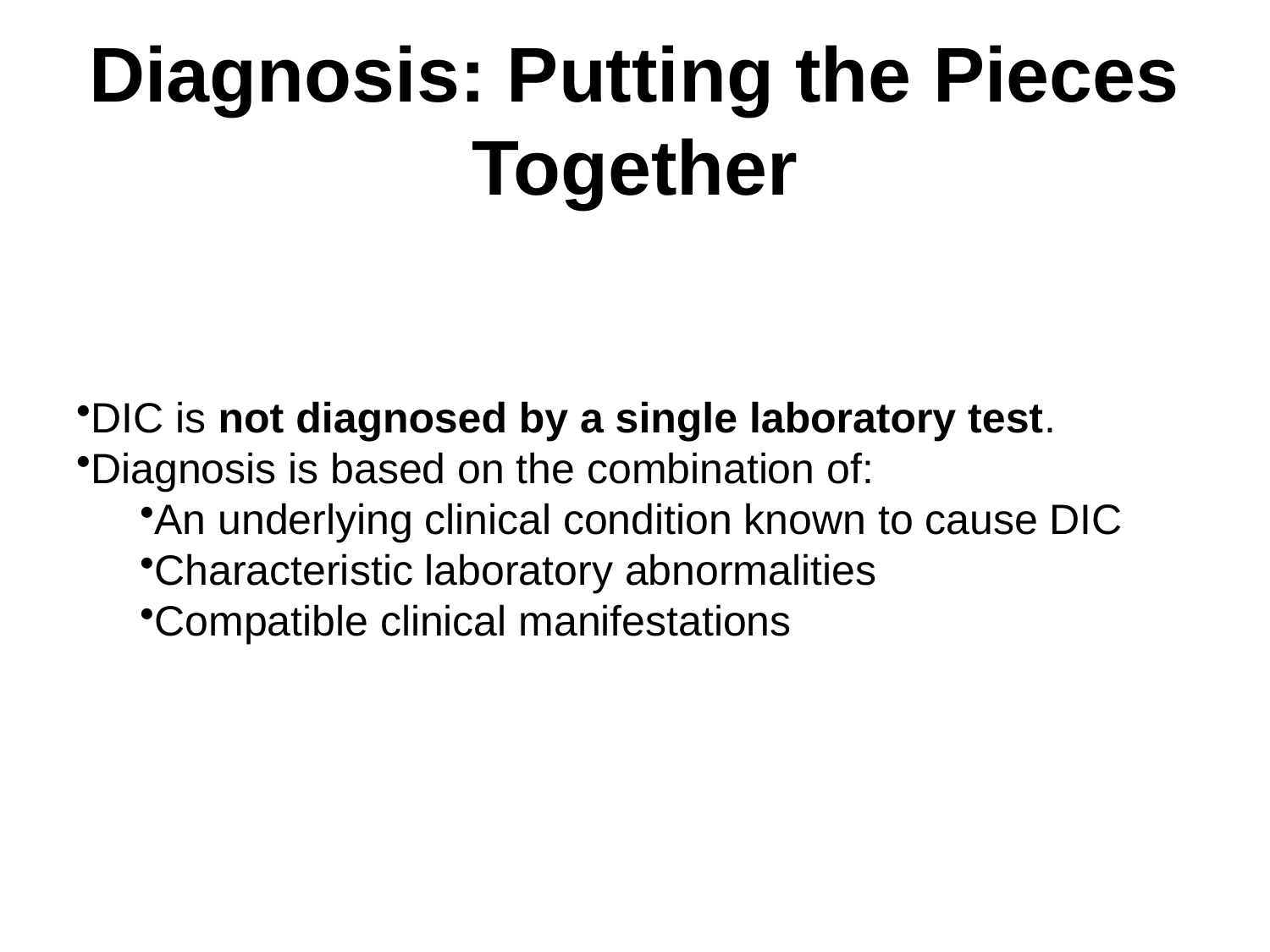

# Diagnosis: Putting the Pieces Together
DIC is not diagnosed by a single laboratory test.
Diagnosis is based on the combination of:
An underlying clinical condition known to cause DIC
Characteristic laboratory abnormalities
Compatible clinical manifestations